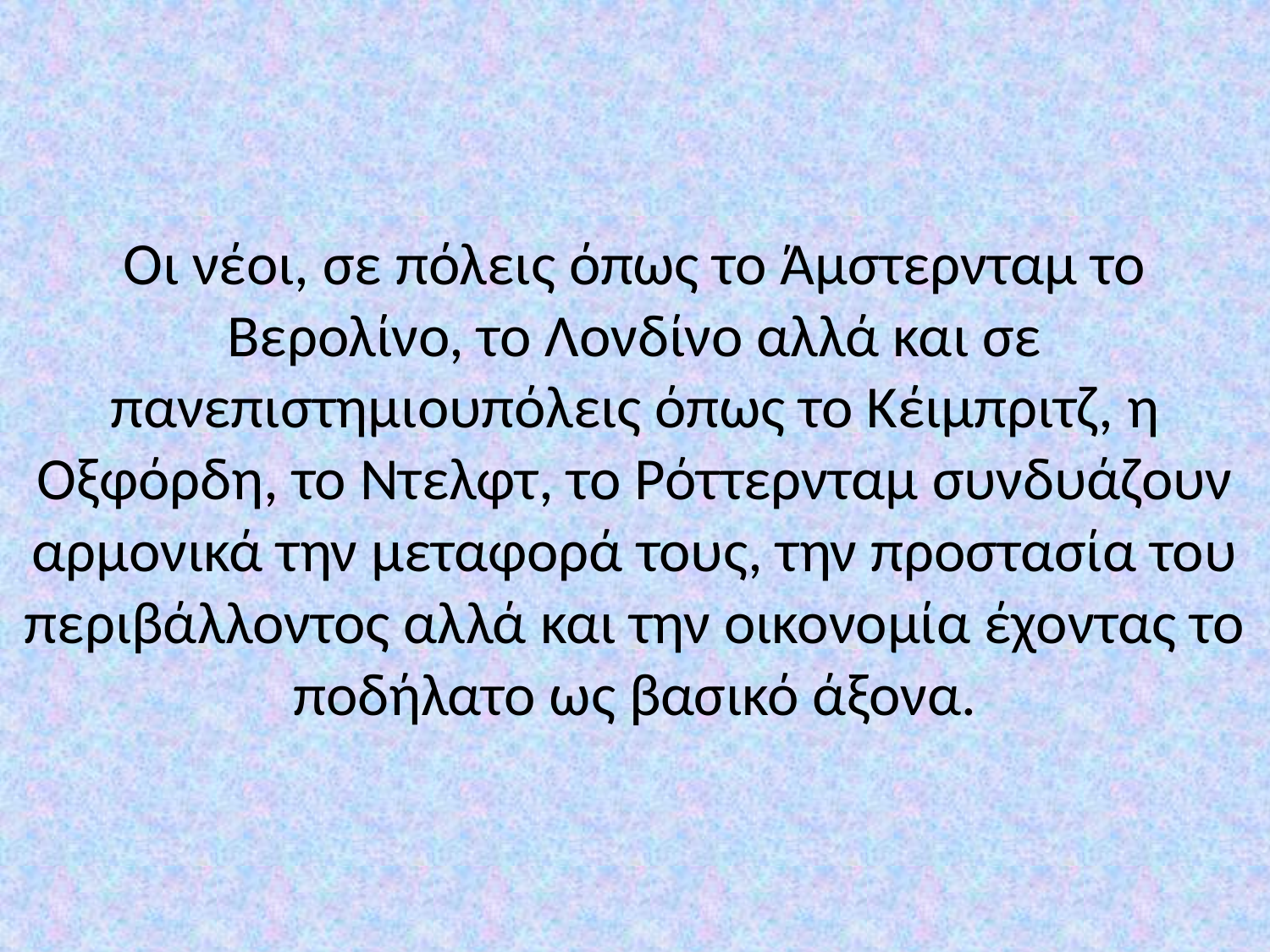

# Οι νέοι, σε πόλεις όπως το Άμστερνταμ το Βερολίνο, το Λονδίνο αλλά και σε πανεπιστημιουπόλεις όπως το Κέιμπριτζ, η Οξφόρδη, το Ντελφτ, το Ρόττερνταμ συνδυάζουν αρμονικά την μεταφορά τους, την προστασία του περιβάλλοντος αλλά και την οικονομία έχοντας το ποδήλατο ως βασικό άξονα.